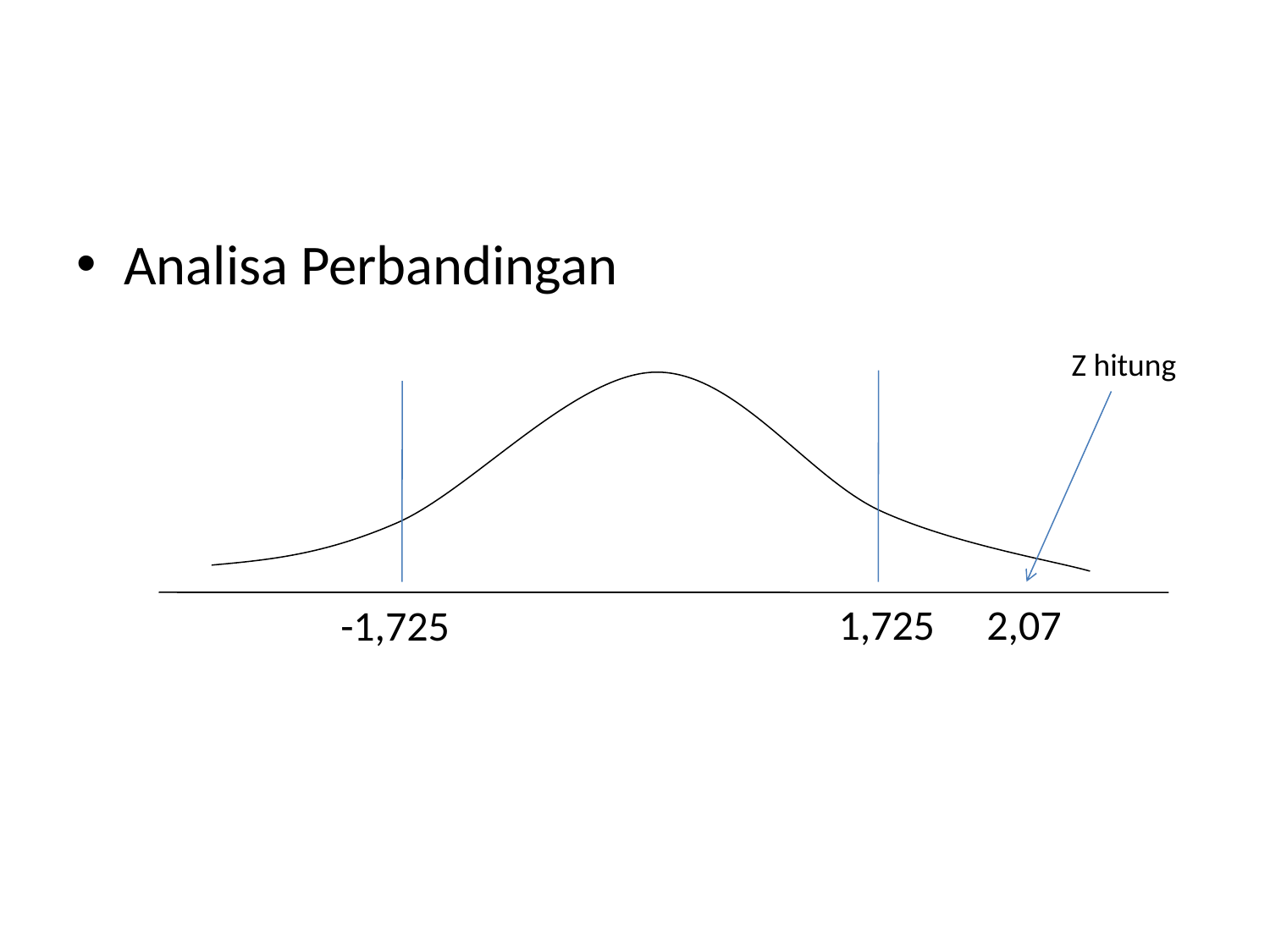

#
Analisa Perbandingan
Z hitung

1,725
2,07

-1,725